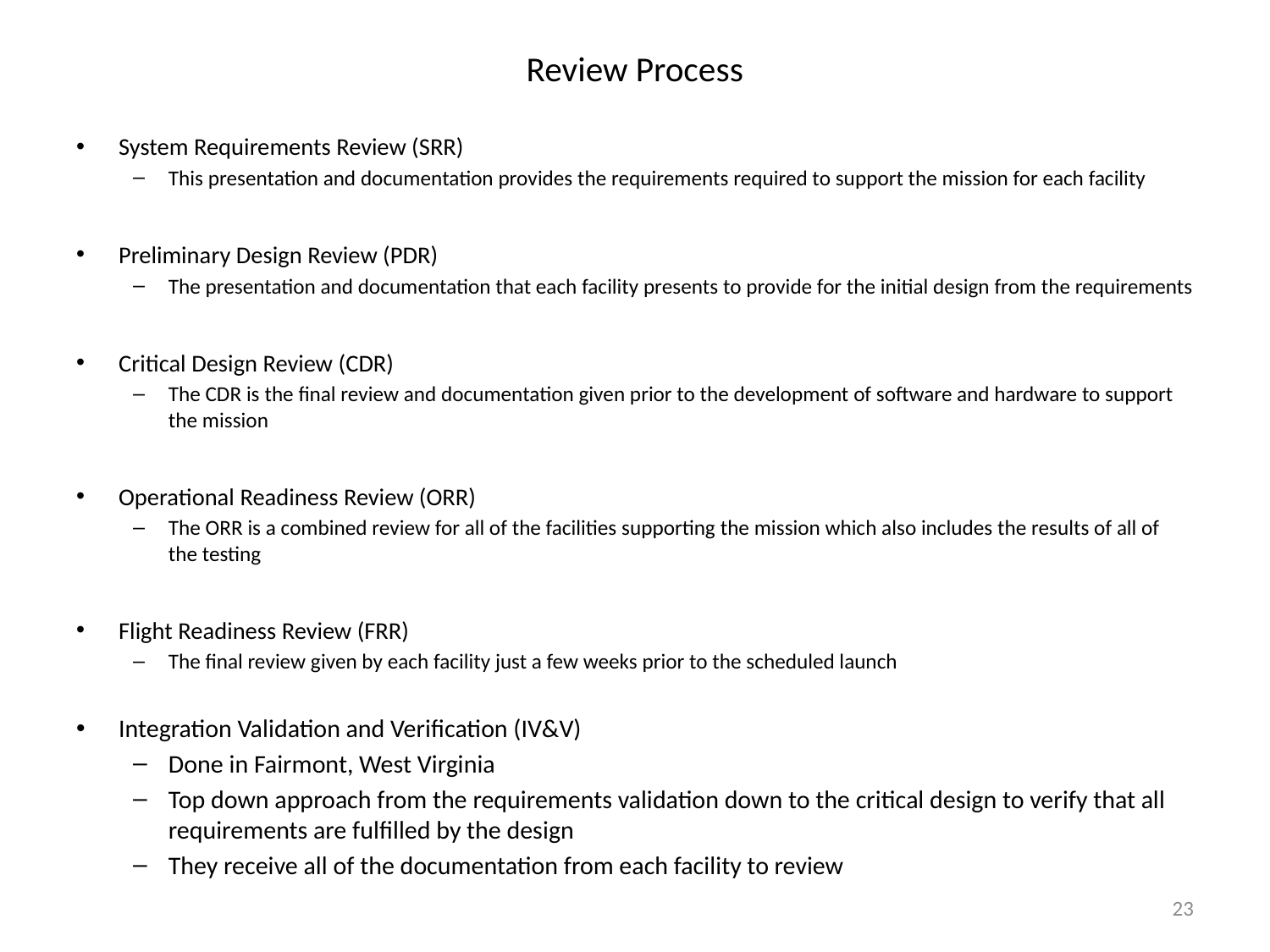

# Review Process
System Requirements Review (SRR)
This presentation and documentation provides the requirements required to support the mission for each facility

Preliminary Design Review (PDR)
The presentation and documentation that each facility presents to provide for the initial design from the requirements

Critical Design Review (CDR)
The CDR is the final review and documentation given prior to the development of software and hardware to support the mission

Operational Readiness Review (ORR)
The ORR is a combined review for all of the facilities supporting the mission which also includes the results of all of the testing

Flight Readiness Review (FRR)
The final review given by each facility just a few weeks prior to the scheduled launch

Integration Validation and Verification (IV&V)
Done in Fairmont, West Virginia
Top down approach from the requirements validation down to the critical design to verify that all requirements are fulfilled by the design
They receive all of the documentation from each facility to review

23